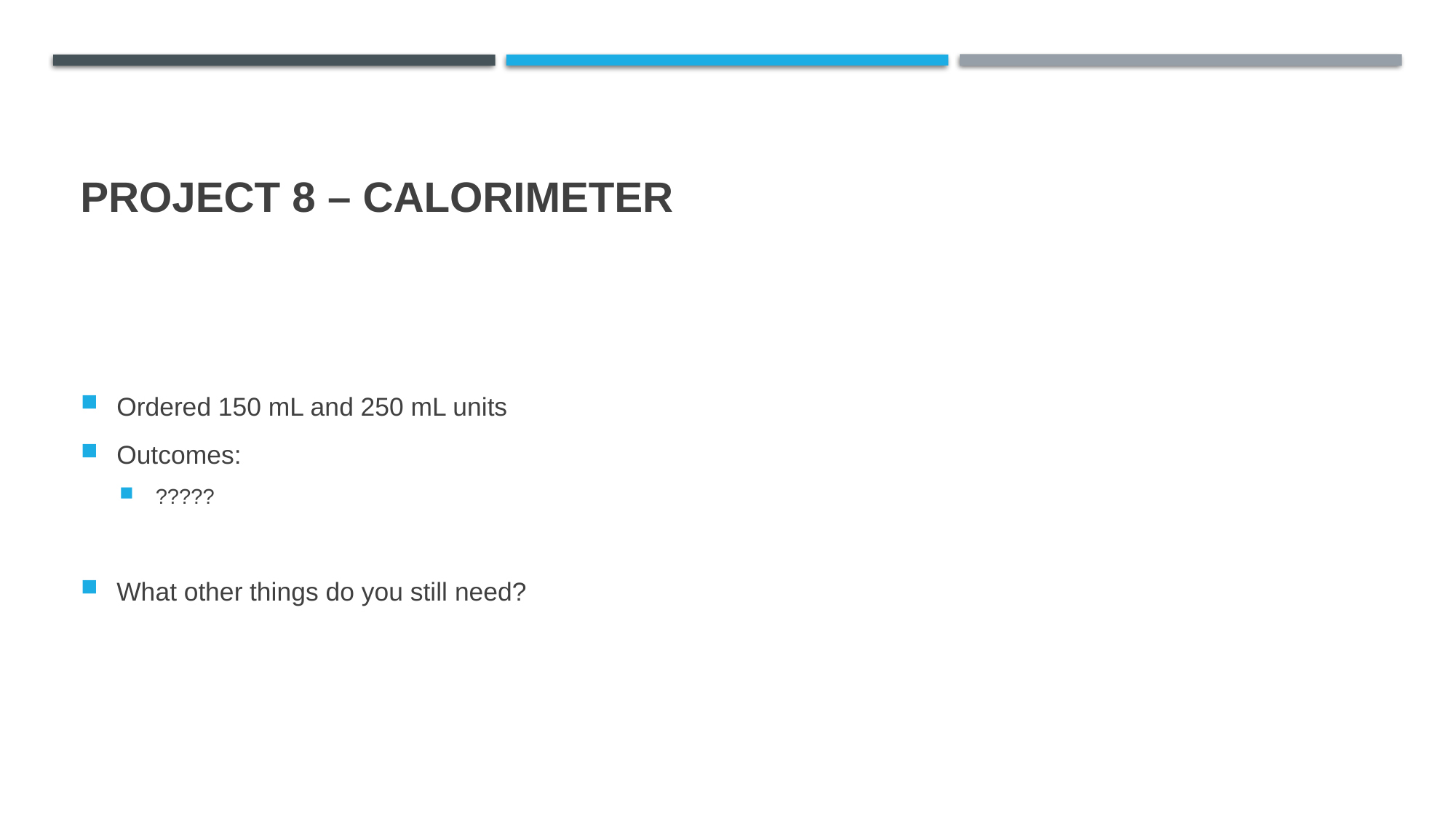

# Project 8 – Calorimeter
Ordered 150 mL and 250 mL units
Outcomes:
?????

What other things do you still need?